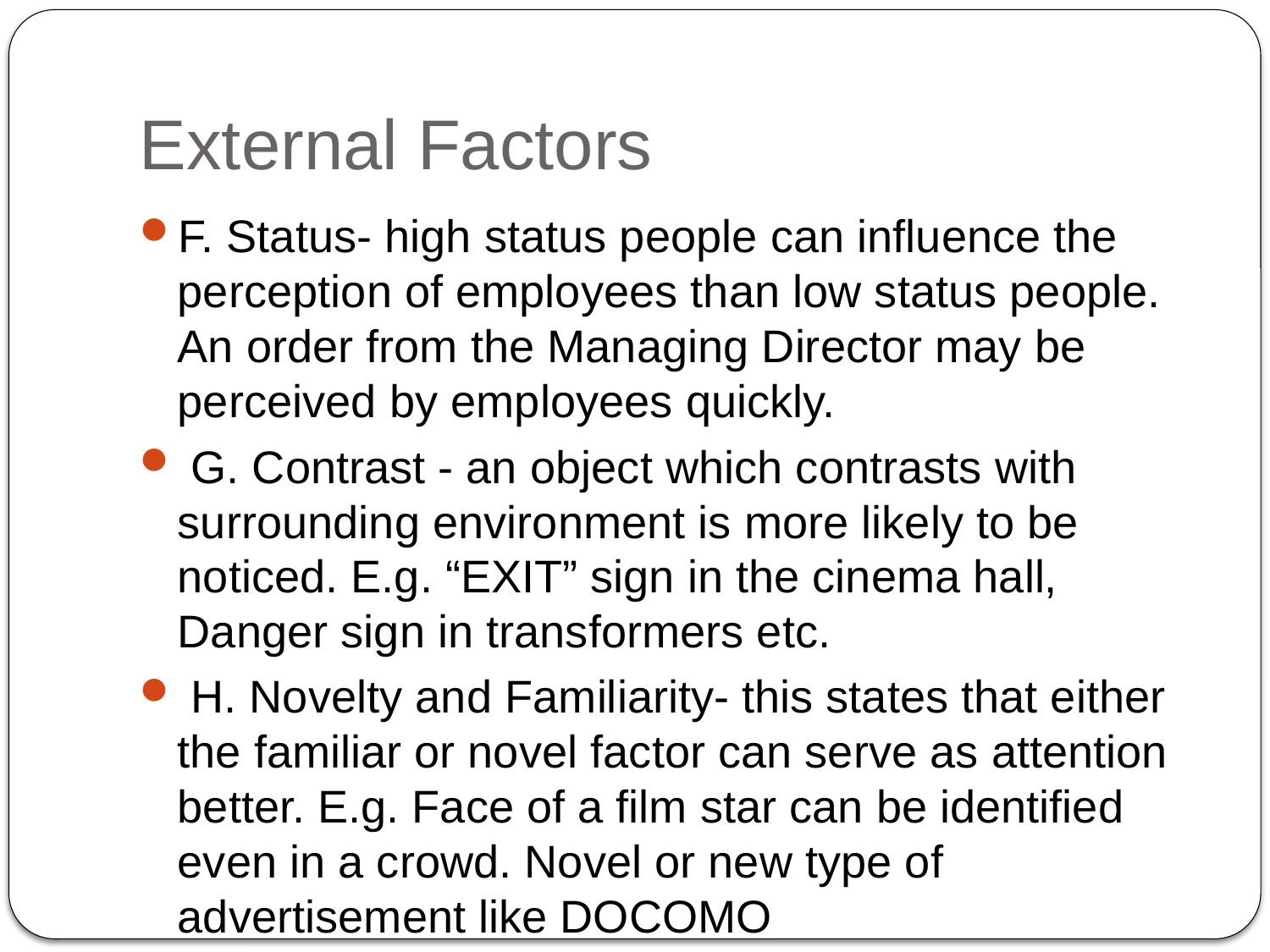

# External Factors
F. Status- high status people can influence the perception of employees than low status people. An order from the Managing Director may be perceived by employees quickly.
 G. Contrast - an object which contrasts with surrounding environment is more likely to be noticed. E.g. “EXIT” sign in the cinema hall, Danger sign in transformers etc.
 H. Novelty and Familiarity- this states that either the familiar or novel factor can serve as attention better. E.g. Face of a film star can be identified even in a crowd. Novel or new type of advertisement like DOCOMO